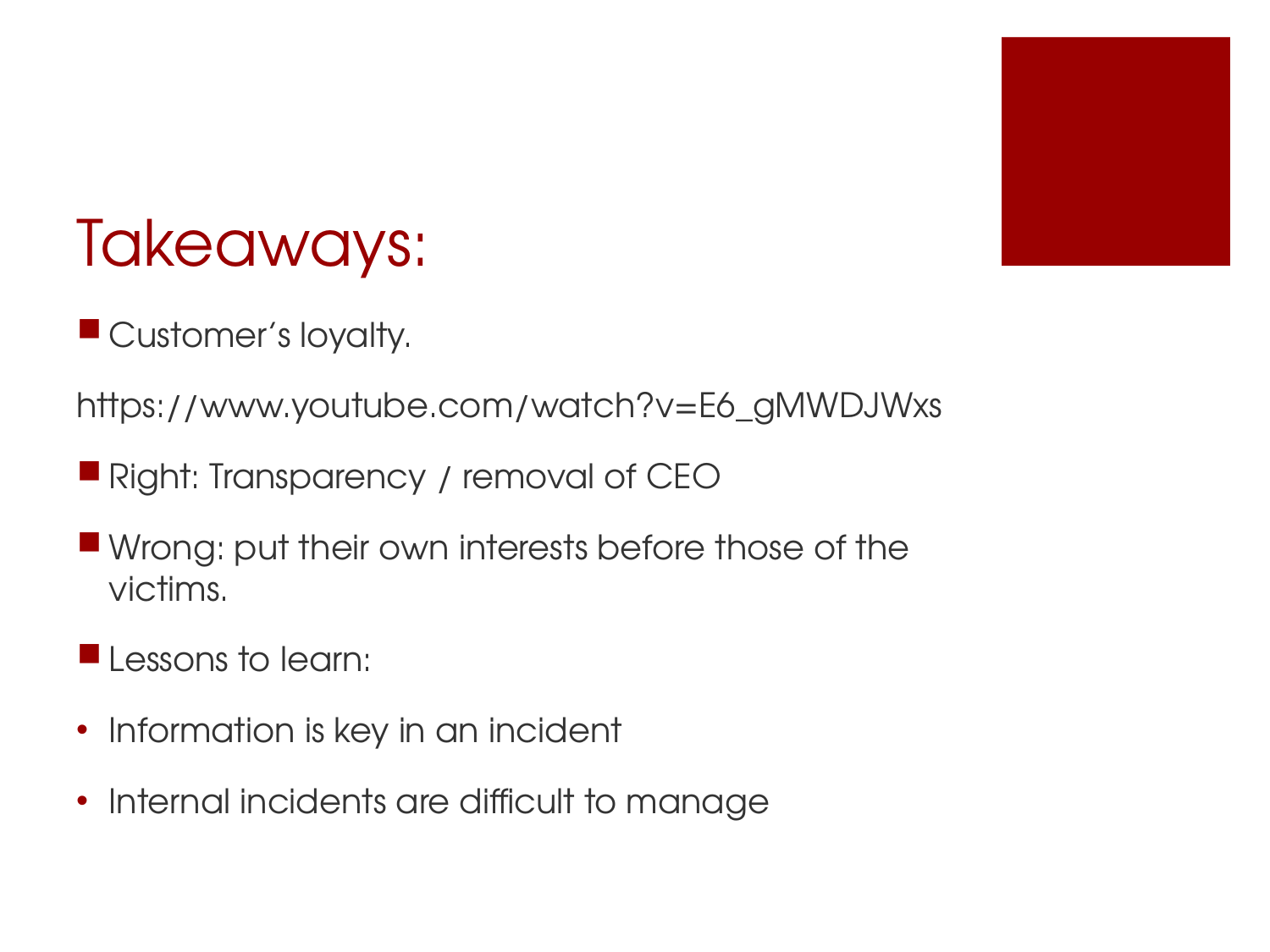

# Takeaways:
Customer’s loyalty.
https://www.youtube.com/watch?v=E6_gMWDJWxs
Right: Transparency / removal of CEO
Wrong: put their own interests before those of the victims.
Lessons to learn:
Information is key in an incident
Internal incidents are difficult to manage